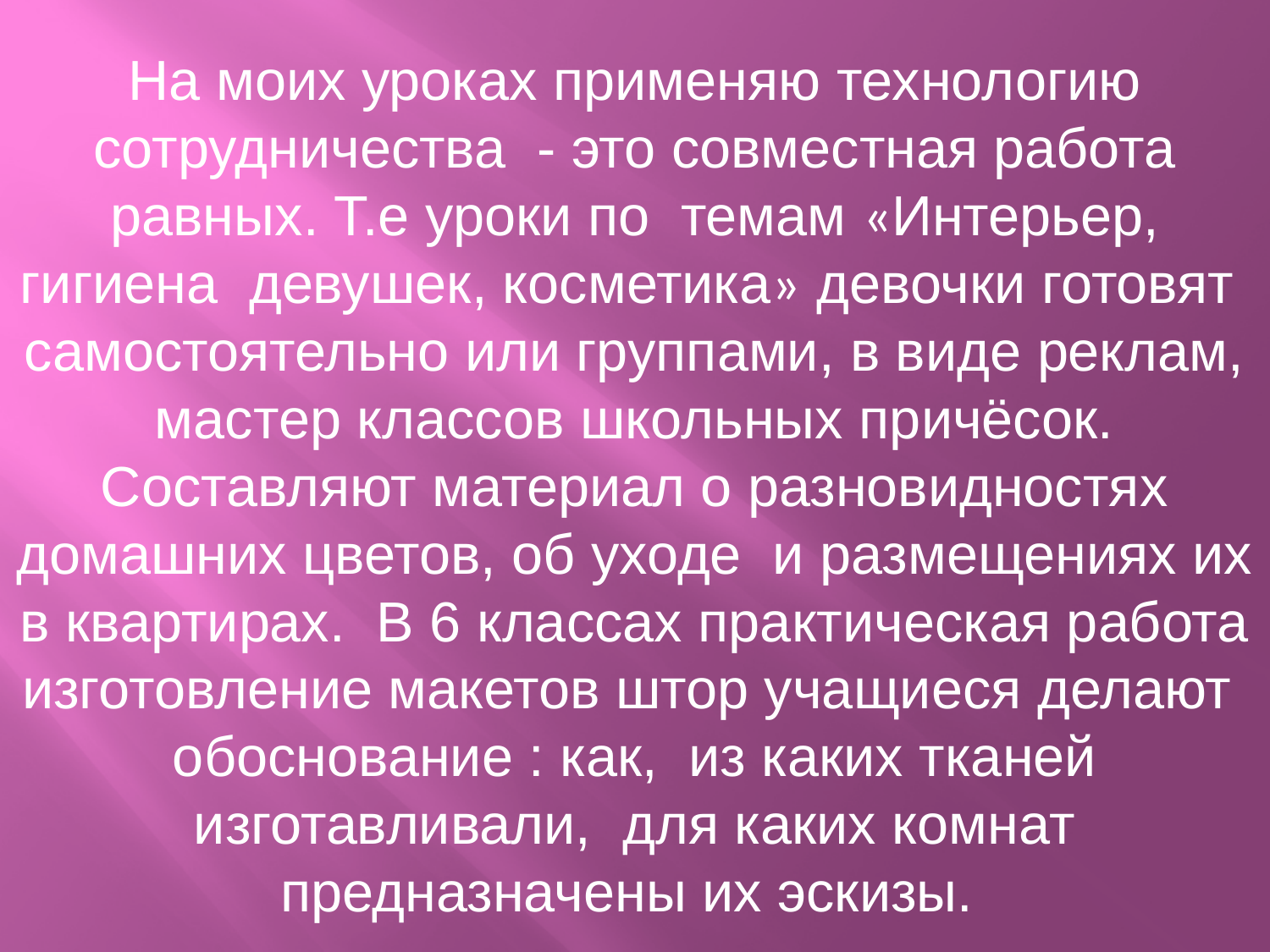

На моих уроках применяю технологию сотрудничества  - это совместная работа равных. Т.е уроки по  темам «Интерьер, гигиена  девушек, косметика» девочки готовят  самостоятельно или группами, в виде реклам, мастер классов школьных причёсок. Составляют материал о разновидностях домашних цветов, об уходе  и размещениях их в квартирах.  В 6 классах практическая работа изготовление макетов штор учащиеся делают  обоснование : как,  из каких тканей изготавливали,  для каких комнат предназначены их эскизы.